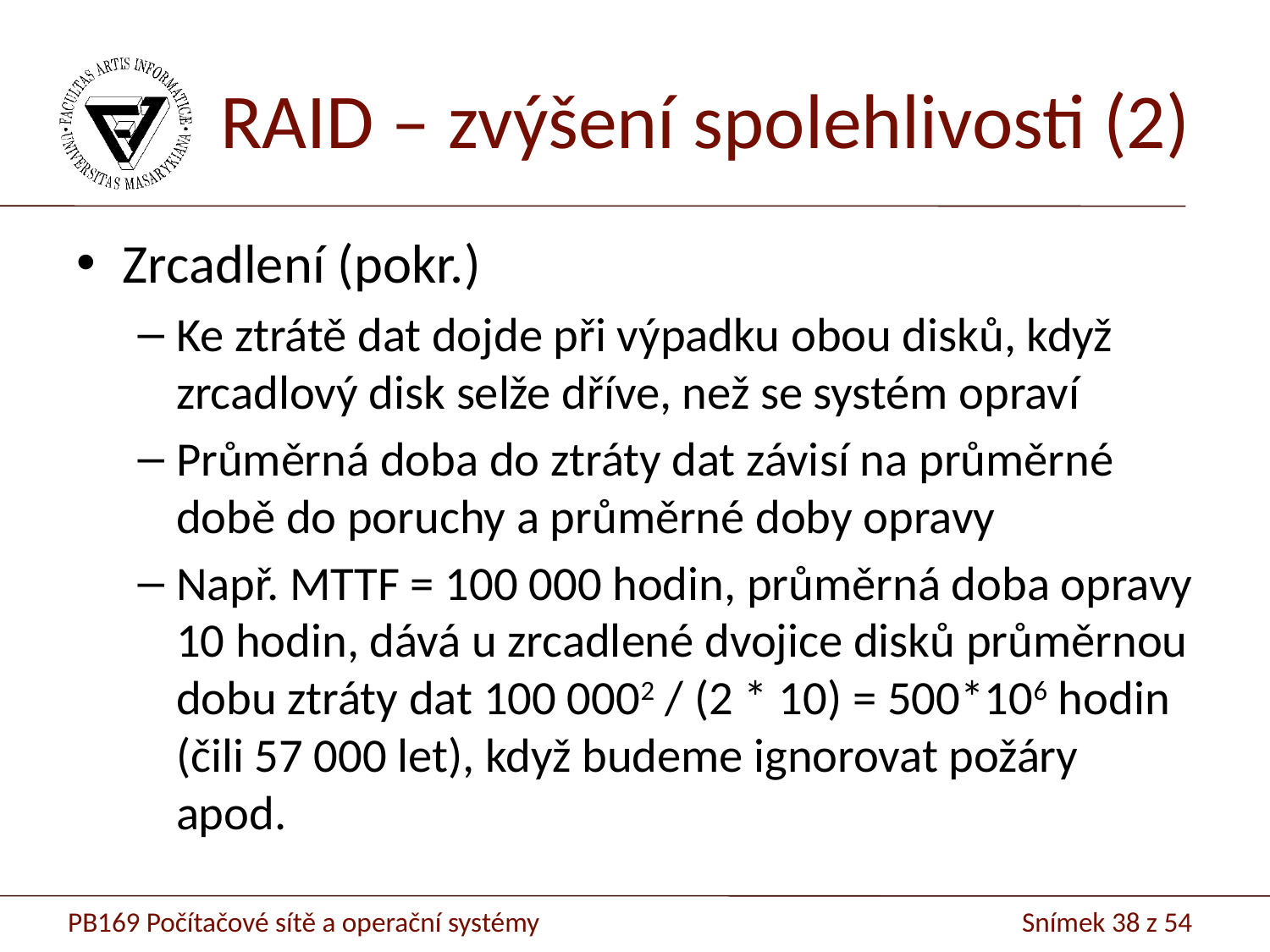

# RAID – zvýšení spolehlivosti (2)
Zrcadlení (pokr.)
Ke ztrátě dat dojde při výpadku obou disků, když zrcadlový disk selže dříve, než se systém opraví
Průměrná doba do ztráty dat závisí na průměrné době do poruchy a průměrné doby opravy
Např. MTTF = 100 000 hodin, průměrná doba opravy 10 hodin, dává u zrcadlené dvojice disků průměrnou dobu ztráty dat 100 0002 / (2 * 10) = 500*106 hodin (čili 57 000 let), když budeme ignorovat požáry apod.